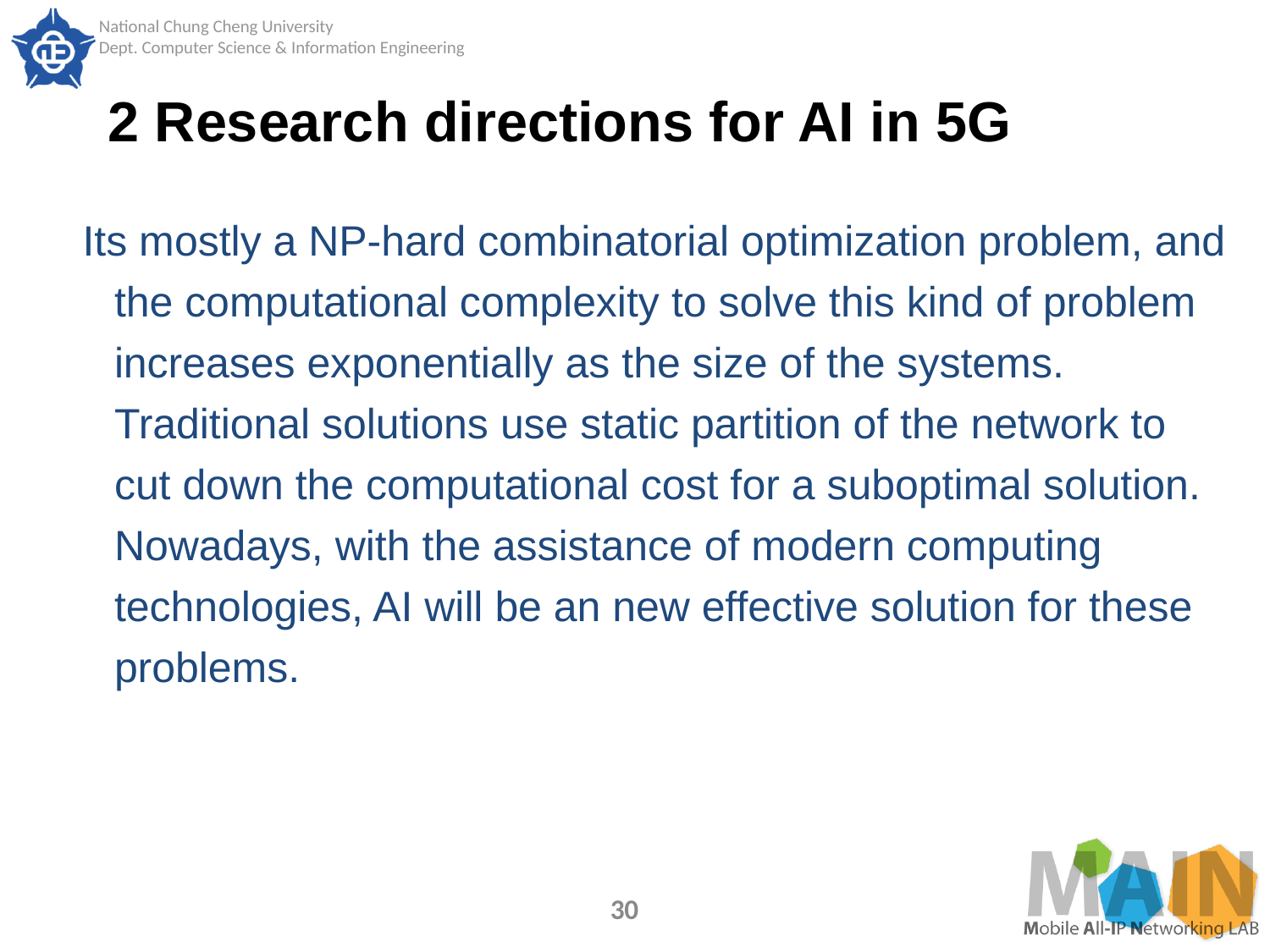

# 2 Research directions for AI in 5G
Its mostly a NP-hard combinatorial optimization problem, and the computational complexity to solve this kind of problem increases exponentially as the size of the systems. Traditional solutions use static partition of the network to cut down the computational cost for a suboptimal solution. Nowadays, with the assistance of modern computing technologies, AI will be an new effective solution for these problems.
30